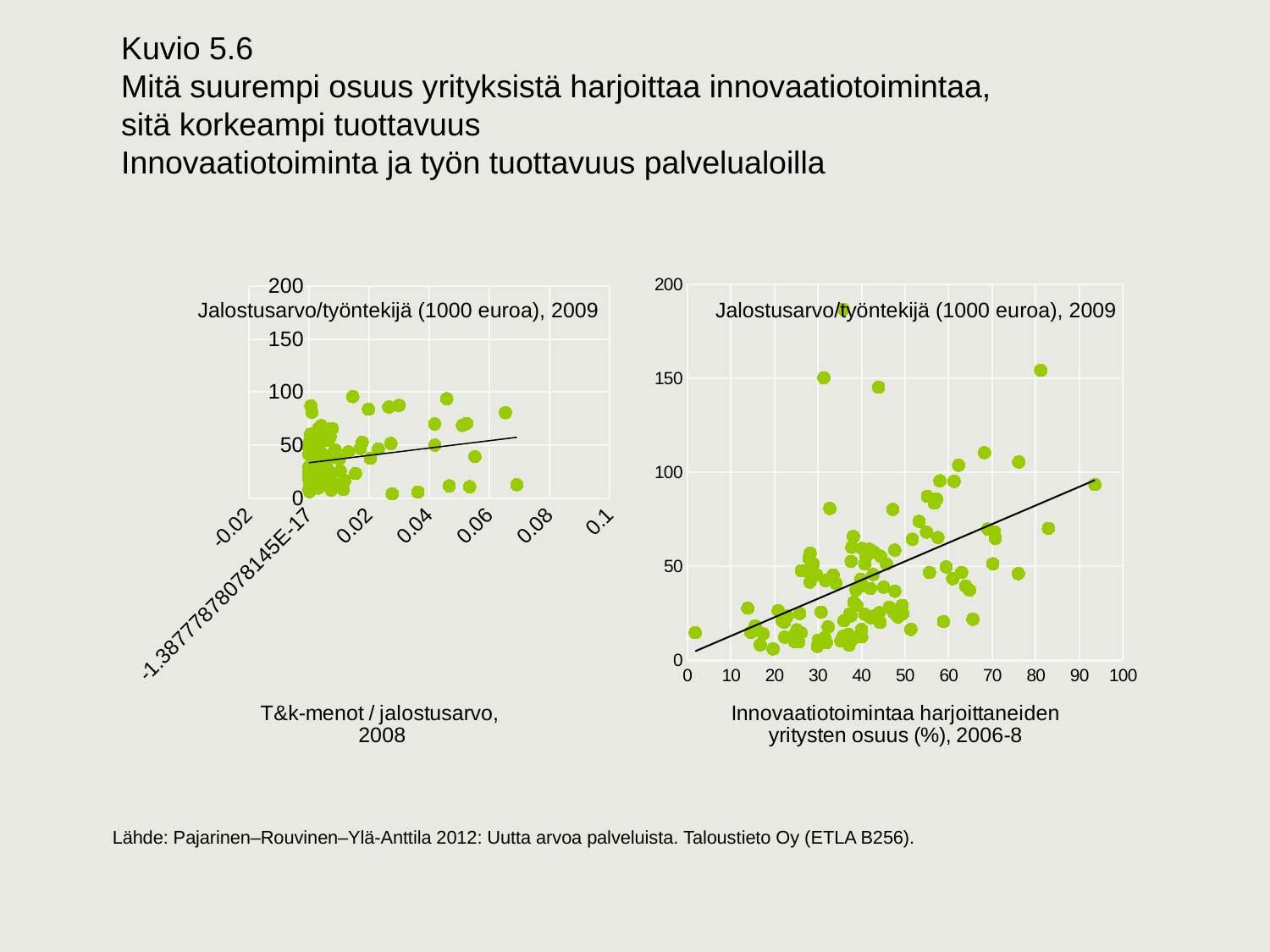

Kuvio 5.6
Mitä suurempi osuus yrityksistä harjoittaa innovaatiotoimintaa,
sitä korkeampi tuottavuus
Innovaatiotoiminta ja työn tuottavuus palvelualoilla

### Chart

| Category |  |  |  |  |  |  |  |  |  |  |  |  |  |  |  |  |  |  |  |  |  |  |  |  |  |  |  |  |  |  |  |  |  |  |  |  |  |  |  |  |  |  |  |  |  |  |  |  |  |  |  |  |  |  |  |  |  |  |  |  |  |  |  |  |  |  |  |  |  |  |  |  |  |  |  |  |  |  |  |  |  |  |  |  |  |  |  |  |  |  |  |  |  |  |  |  |  |  |  |  |  |  |  |  |  |
|---|---|---|---|---|---|---|---|---|---|---|---|---|---|---|---|---|---|---|---|---|---|---|---|---|---|---|---|---|---|---|---|---|---|---|---|---|---|---|---|---|---|---|---|---|---|---|---|---|---|---|---|---|---|---|---|---|---|---|---|---|---|---|---|---|---|---|---|---|---|---|---|---|---|---|---|---|---|---|---|---|---|---|---|---|---|---|---|---|---|---|---|---|---|---|---|---|---|---|---|---|---|---|---|---|---|

### Chart

| Category |  |  |  |  |  |  |  |  |  |  |  |  |  |  |  |  |  |  |  |  |  |  |  |  |  |  |  |  |  |  |  |  |  |  |  |  |  |  |  |  |  |  |  |  |  |  |  |  |  |  |  |  |  |  |  |  |  |  |  |  |  |  |  |  |  |  |  |  |  |  |  |  |  |  |  |  |  |  |  |  |  |  |  |  |  |  |  |  |  |  |  |  |  |  |  |  |  |  |  |  |  |  |  |  |  |  |  |  |  |  |  |  |  |
|---|---|---|---|---|---|---|---|---|---|---|---|---|---|---|---|---|---|---|---|---|---|---|---|---|---|---|---|---|---|---|---|---|---|---|---|---|---|---|---|---|---|---|---|---|---|---|---|---|---|---|---|---|---|---|---|---|---|---|---|---|---|---|---|---|---|---|---|---|---|---|---|---|---|---|---|---|---|---|---|---|---|---|---|---|---|---|---|---|---|---|---|---|---|---|---|---|---|---|---|---|---|---|---|---|---|---|---|---|---|---|---|---|---|
Jalostusarvo/työntekijä (1000 euroa), 2009
Jalostusarvo/työntekijä (1000 euroa), 2009
Lähde: Pajarinen–Rouvinen–Ylä-Anttila 2012: Uutta arvoa palveluista. Taloustieto Oy (ETLA B256).